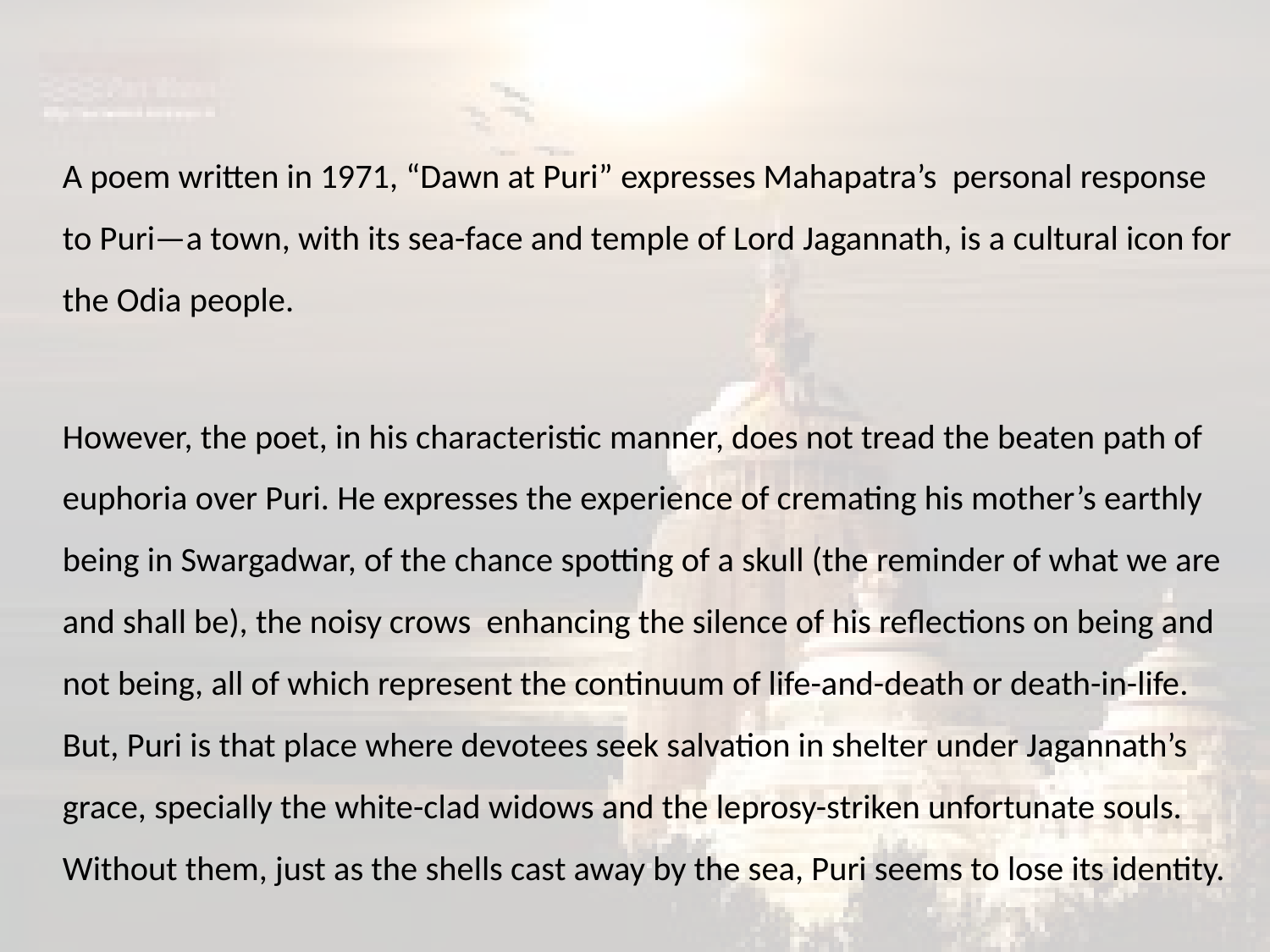

A poem written in 1971, “Dawn at Puri” expresses Mahapatra’s  personal response to Puri—a town, with its sea-face and temple of Lord Jagannath, is a cultural icon for the Odia people.

	However, the poet, in his characteristic manner, does not tread the beaten path of euphoria over Puri. He expresses the experience of cremating his mother’s earthly being in Swargadwar, of the chance spotting of a skull (the reminder of what we are and shall be), the noisy crows  enhancing the silence of his reflections on being and not being, all of which represent the continuum of life-and-death or death-in-life. But, Puri is that place where devotees seek salvation in shelter under Jagannath’s grace, specially the white-clad widows and the leprosy-striken unfortunate souls. Without them, just as the shells cast away by the sea, Puri seems to lose its identity.
#